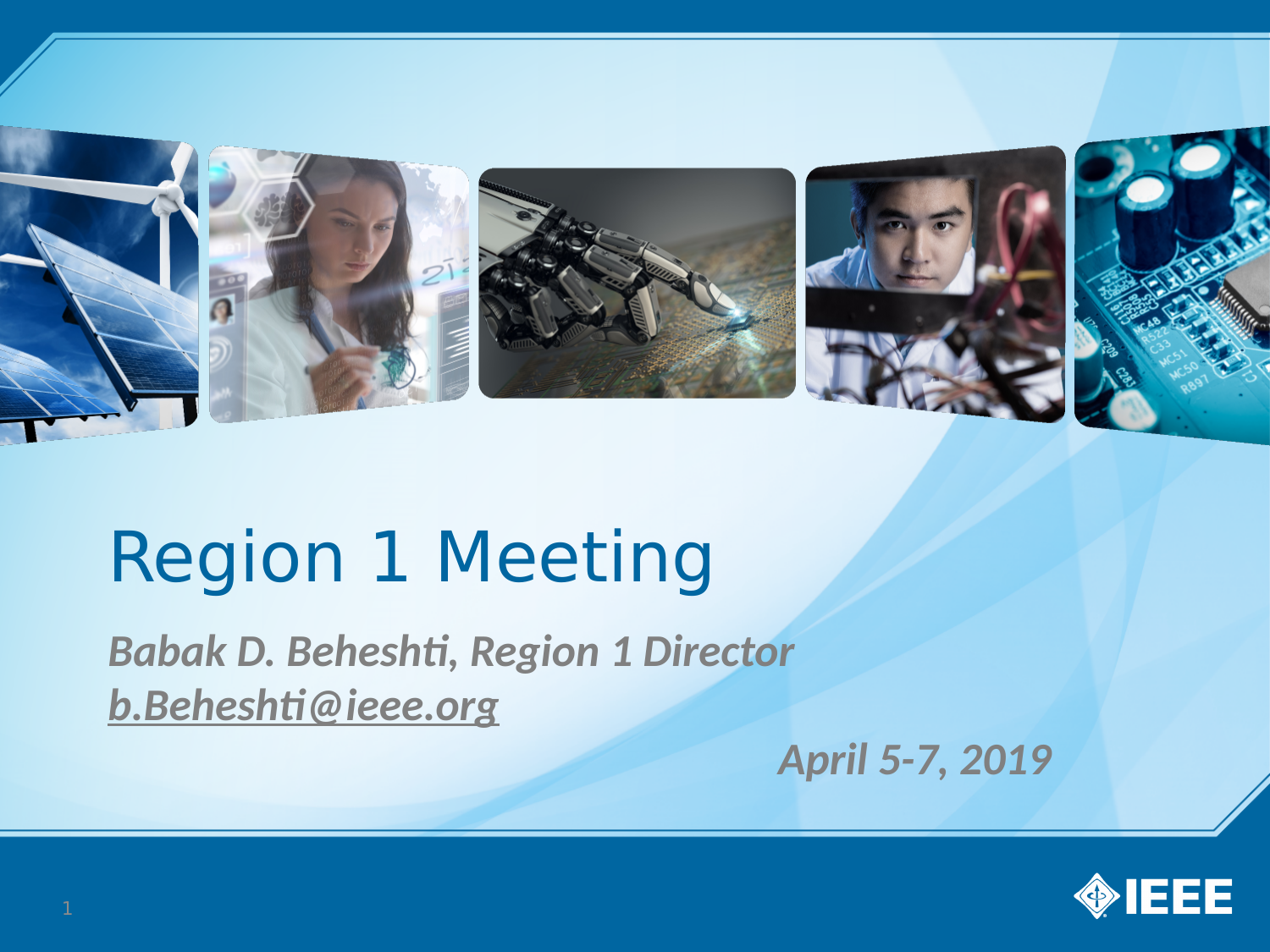

# Region 1 Meeting
Babak D. Beheshti, Region 1 Director
b.Beheshti@ieee.org
                                                                  April 5-7, 2019

1